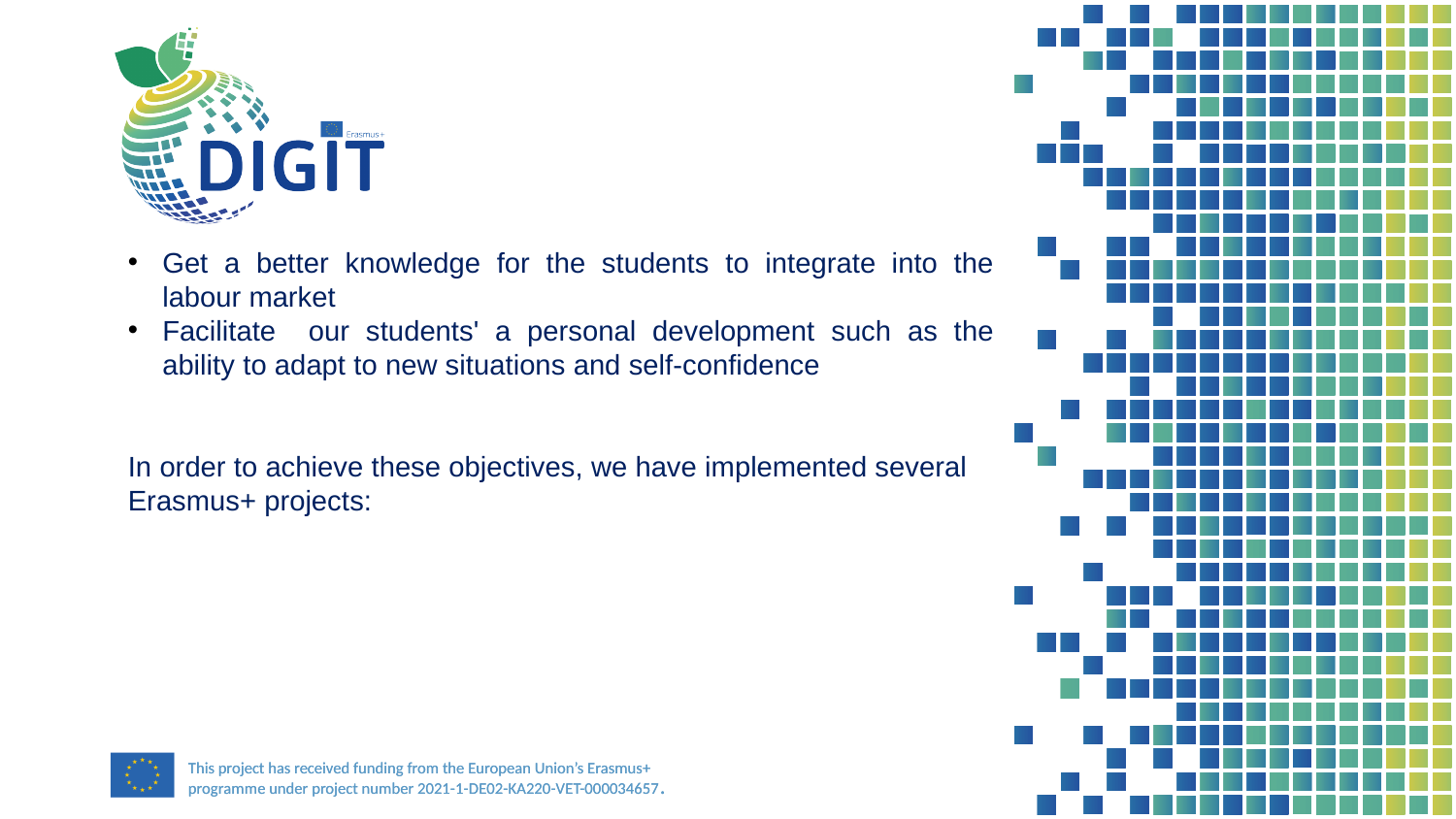

Get a better knowledge for the students to integrate into the labour market
Facilitate  our students' a personal development such as the ability to adapt to new situations and self-confidence

In order to achieve these objectives, we have implemented several Erasmus+ projects: